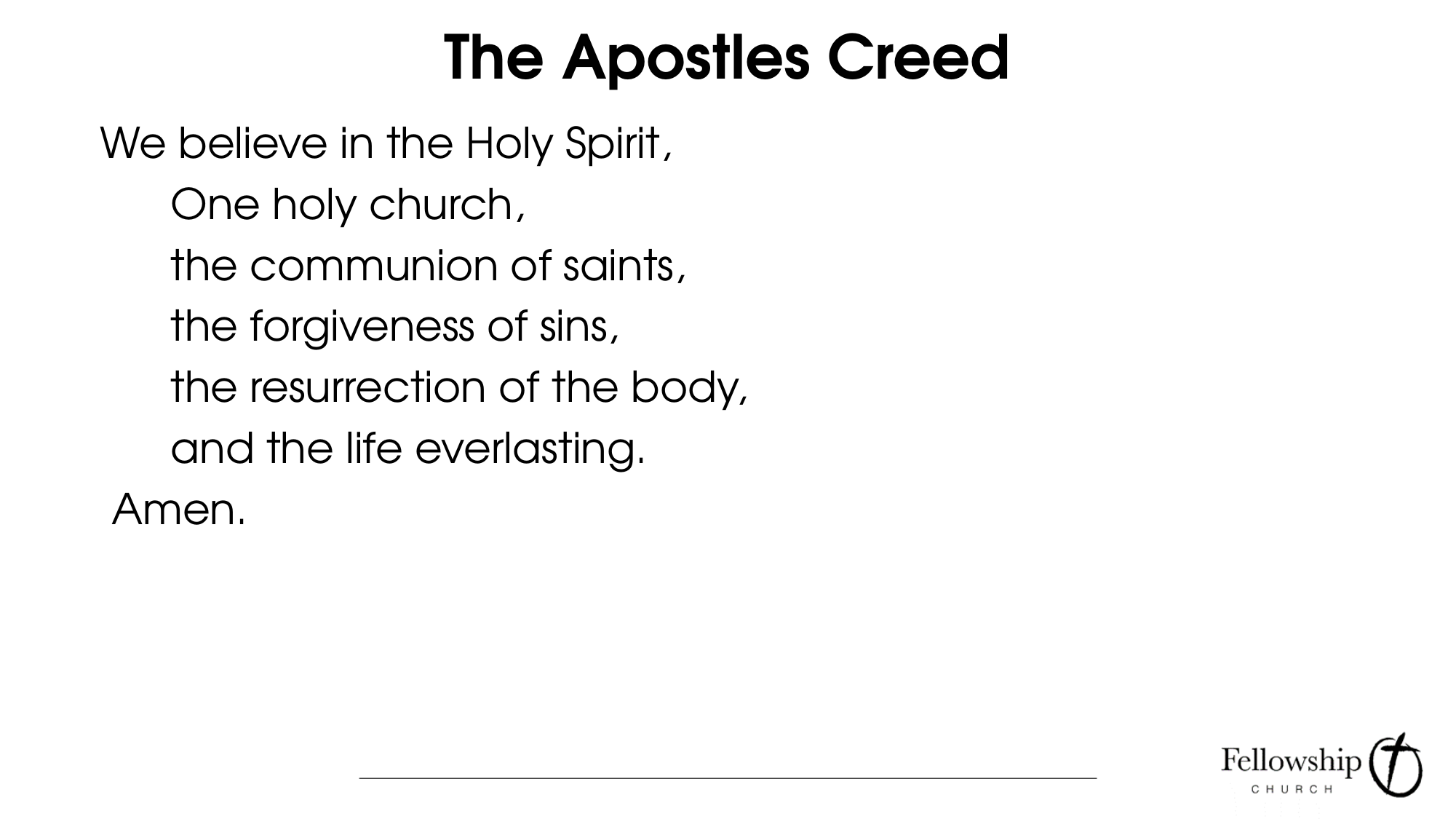

# The Apostles Creed
We believe in the Holy Spirit,
      One holy church,
      the communion of saints,
      the forgiveness of sins,
      the resurrection of the body,
      and the life everlasting.
 Amen.